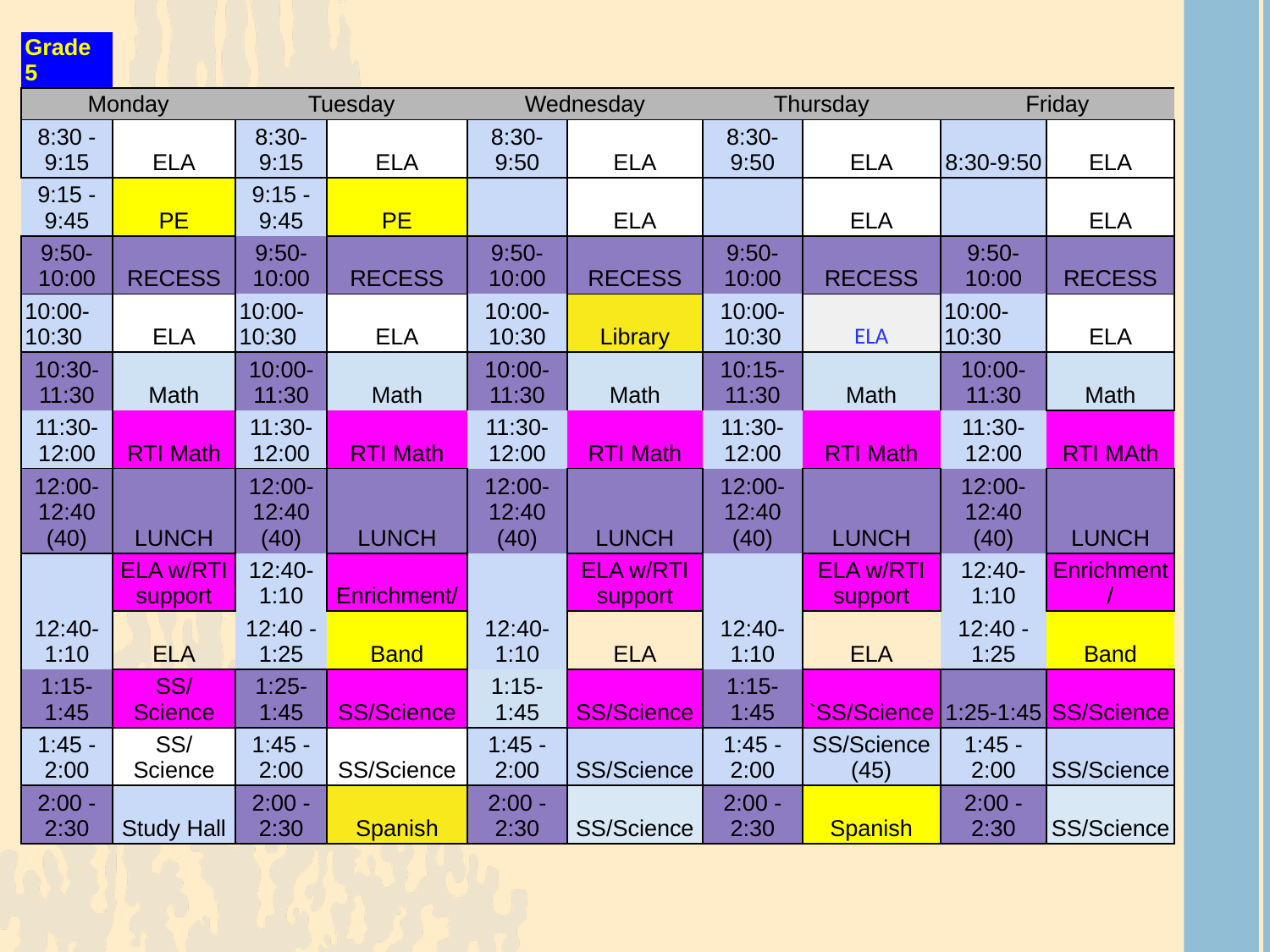

| Grade 5 |  |  |  |  |  |  |  |  |  |
| --- | --- | --- | --- | --- | --- | --- | --- | --- | --- |
| Monday |  | Tuesday |  | Wednesday |  | Thursday |  | Friday |  |
| 8:30 - 9:15 | ELA | 8:30-9:15 | ELA | 8:30-9:50 | ELA | 8:30-9:50 | ELA | 8:30-9:50 | ELA |
| 9:15 - 9:45 | PE | 9:15 - 9:45 | PE |  | ELA |  | ELA |  | ELA |
| 9:50-10:00 | RECESS | 9:50-10:00 | RECESS | 9:50-10:00 | RECESS | 9:50-10:00 | RECESS | 9:50-10:00 | RECESS |
| 10:00-10:30 | ELA | 10:00-10:30 | ELA | 10:00-10:30 | Library | 10:00-10:30 | ELA | 10:00-10:30 | ELA |
| 10:30-11:30 | Math | 10:00-11:30 | Math | 10:00-11:30 | Math | 10:15-11:30 | Math | 10:00-11:30 | Math |
| 11:30-12:00 | RTI Math | 11:30-12:00 | RTI Math | 11:30-12:00 | RTI Math | 11:30-12:00 | RTI Math | 11:30-12:00 | RTI MAth |
| 12:00-12:40 (40) | LUNCH | 12:00-12:40 (40) | LUNCH | 12:00-12:40 (40) | LUNCH | 12:00-12:40 (40) | LUNCH | 12:00-12:40 (40) | LUNCH |
| 12:40-1:10 | ELA w/RTI support | 12:40-1:10 | Enrichment/ | 12:40-1:10 | ELA w/RTI support | 12:40-1:10 | ELA w/RTI support | 12:40-1:10 | Enrichment/ |
|  | ELA | 12:40 -1:25 | Band |  | ELA |  | ELA | 12:40 - 1:25 | Band |
| 1:15-1:45 | SS/Science | 1:25-1:45 | SS/Science | 1:15-1:45 | SS/Science | 1:15-1:45 | `SS/Science | 1:25-1:45 | SS/Science |
| 1:45 - 2:00 | SS/Science | 1:45 - 2:00 | SS/Science | 1:45 - 2:00 | SS/Science | 1:45 - 2:00 | SS/Science (45) | 1:45 - 2:00 | SS/Science |
| 2:00 - 2:30 | Study Hall | 2:00 - 2:30 | Spanish | 2:00 - 2:30 | SS/Science | 2:00 - 2:30 | Spanish | 2:00 - 2:30 | SS/Science |